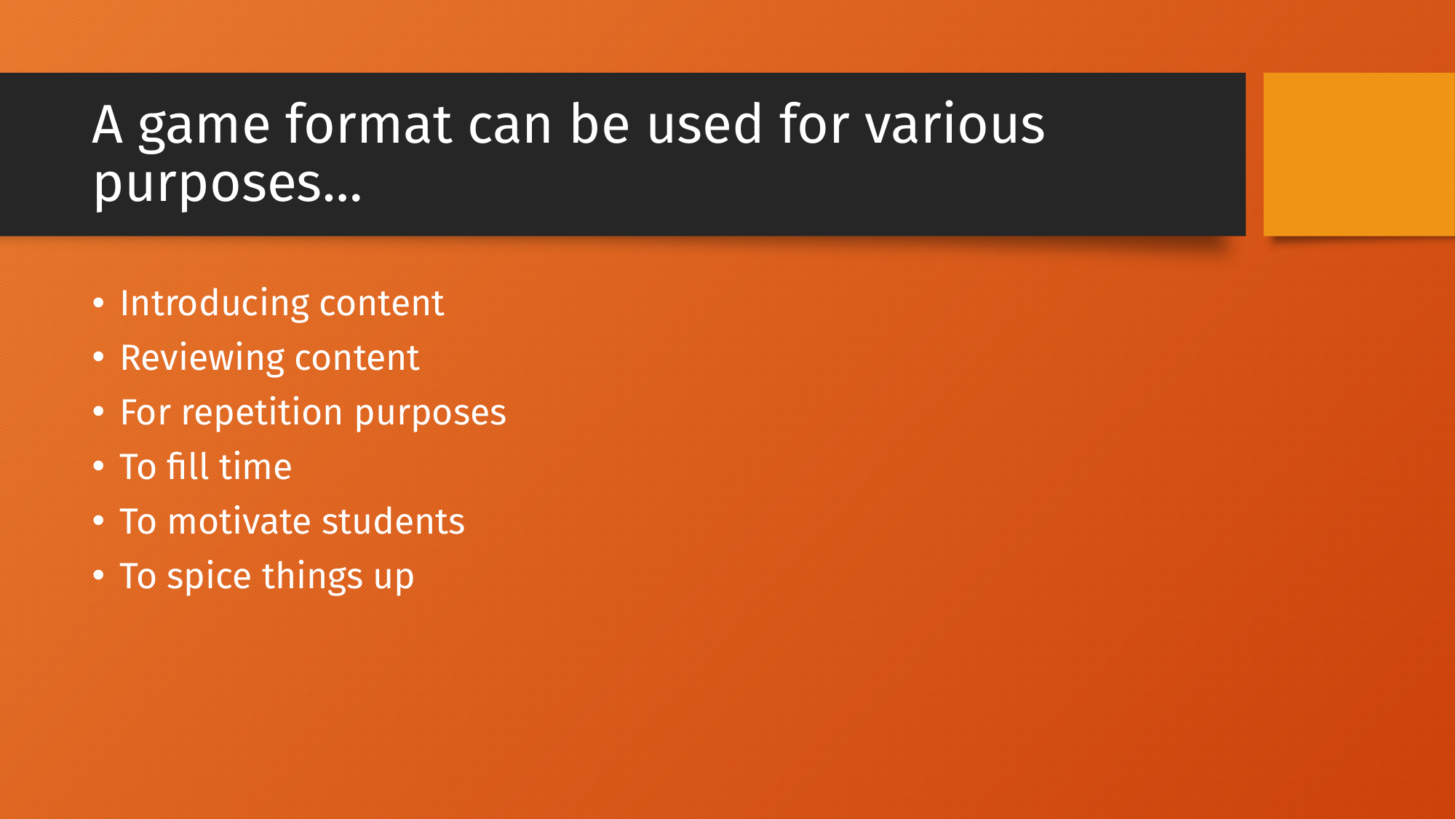

# A game format can be used for various purposes…
Introducing content
Reviewing content
For repetition purposes
To fill time
To motivate students
To spice things up